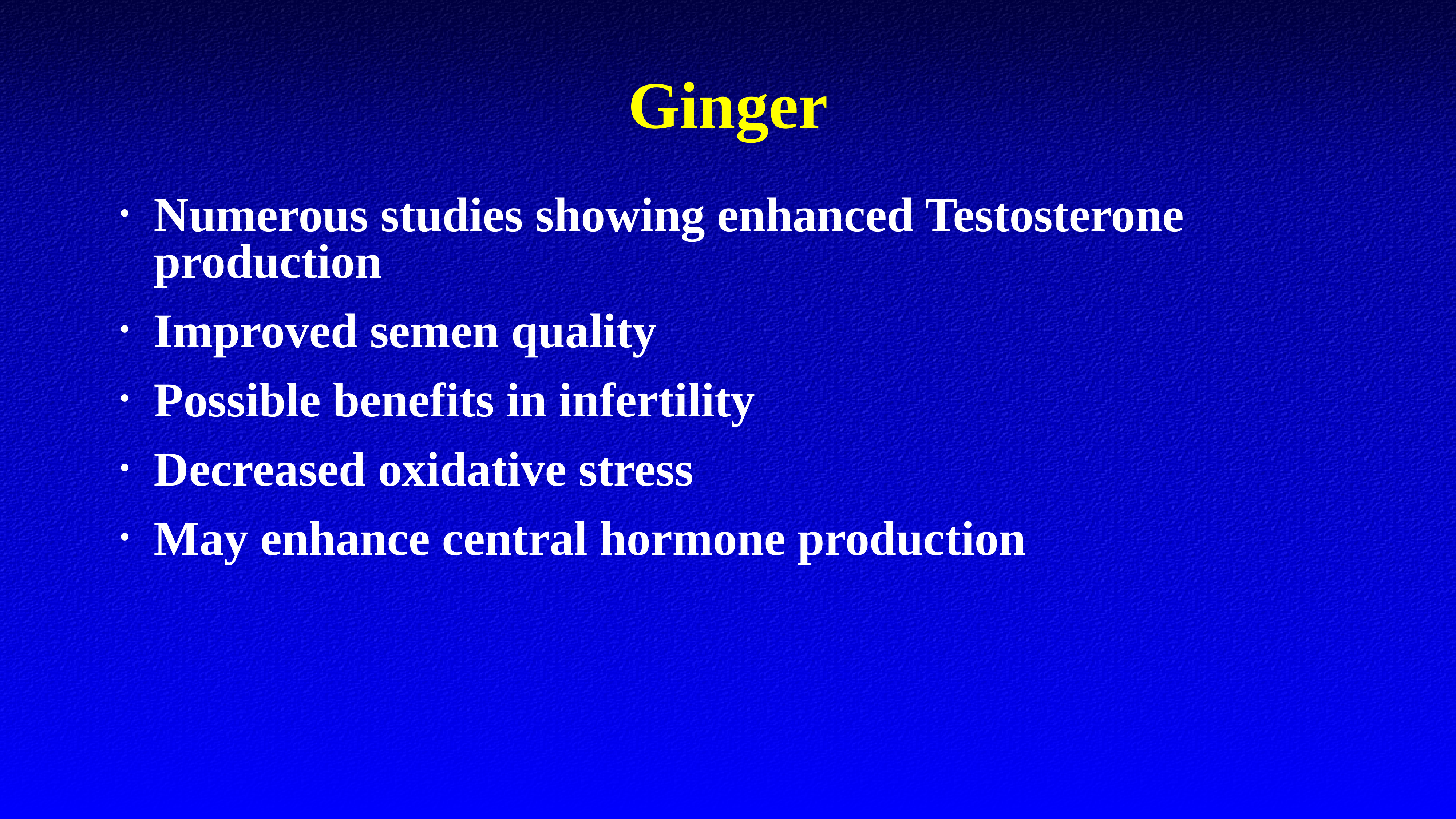

# Ginger
Numerous studies showing enhanced Testosterone production
Improved semen quality
Possible benefits in infertility
Decreased oxidative stress
May enhance central hormone production